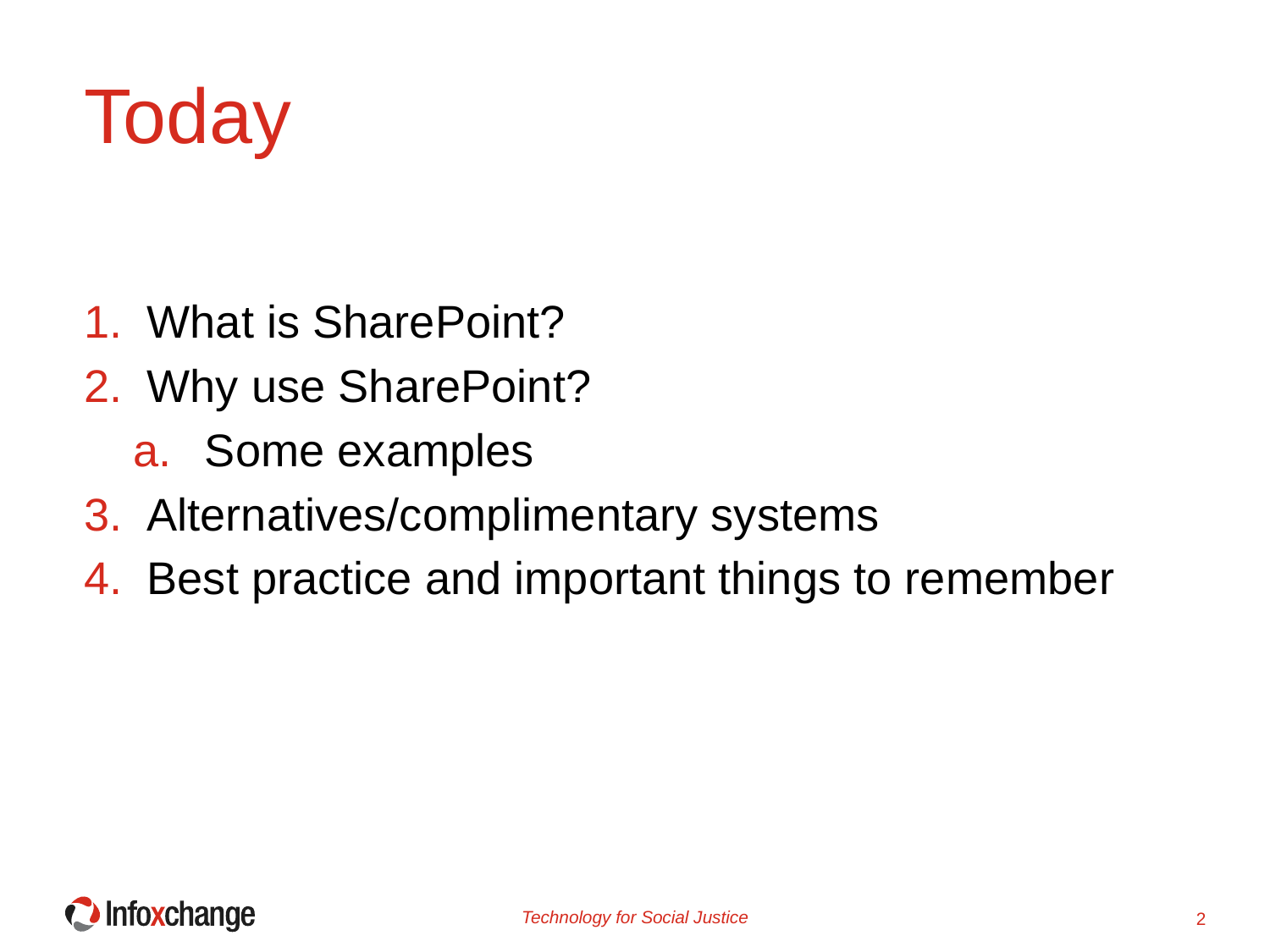

# Today
What is SharePoint?
Why use SharePoint?
Some examples
Alternatives/complimentary systems
Best practice and important things to remember